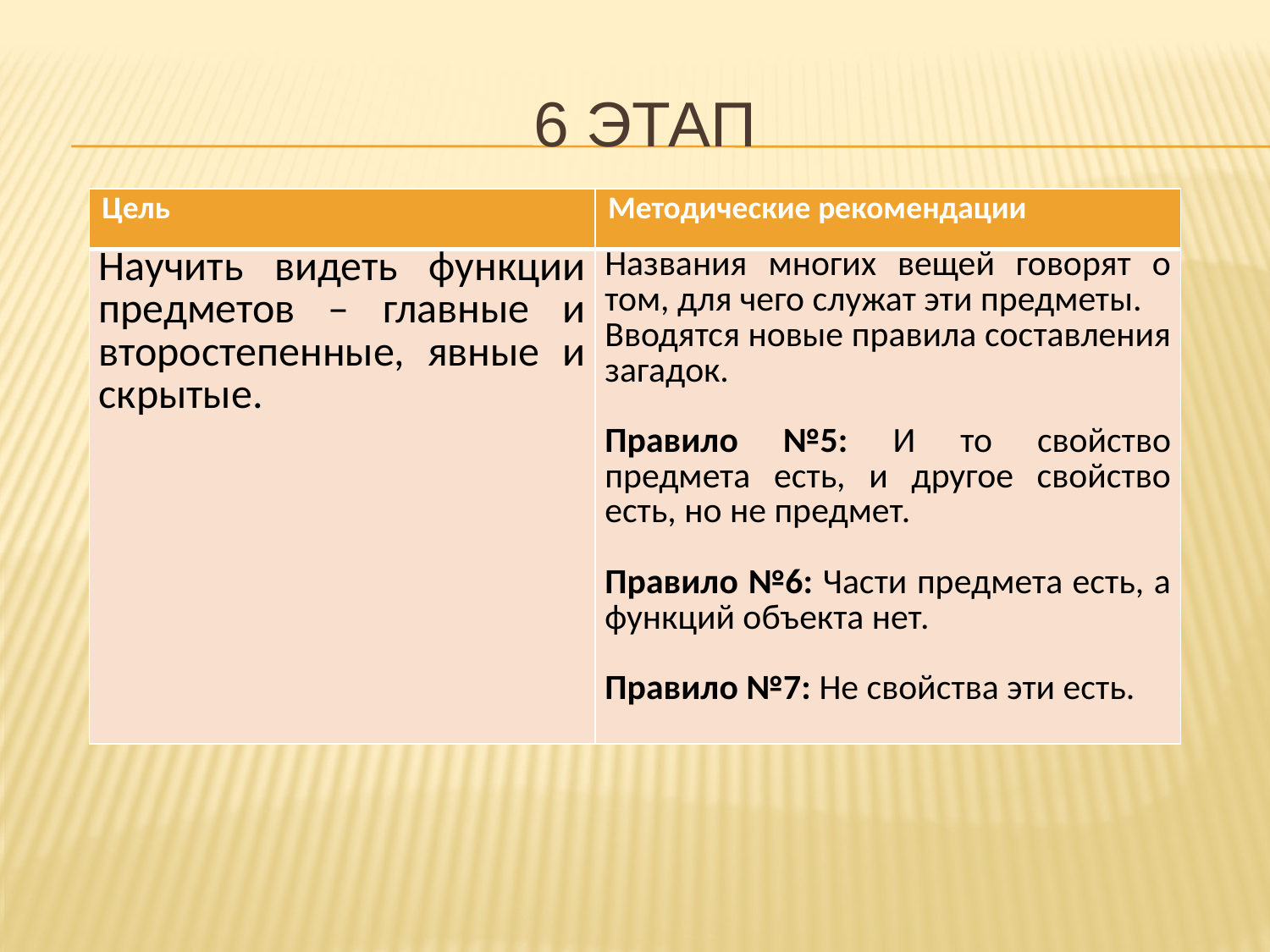

# 6 этап
| Цель | Методические рекомендации |
| --- | --- |
| Научить видеть функции предметов – главные и второстепенные, явные и скрытые. | Названия многих вещей говорят о том, для чего служат эти предметы. Вводятся новые правила составления загадок. Правило №5: И то свойство предмета есть, и другое свойство есть, но не предмет. Правило №6: Части предмета есть, а функций объекта нет. Правило №7: Не свойства эти есть. |